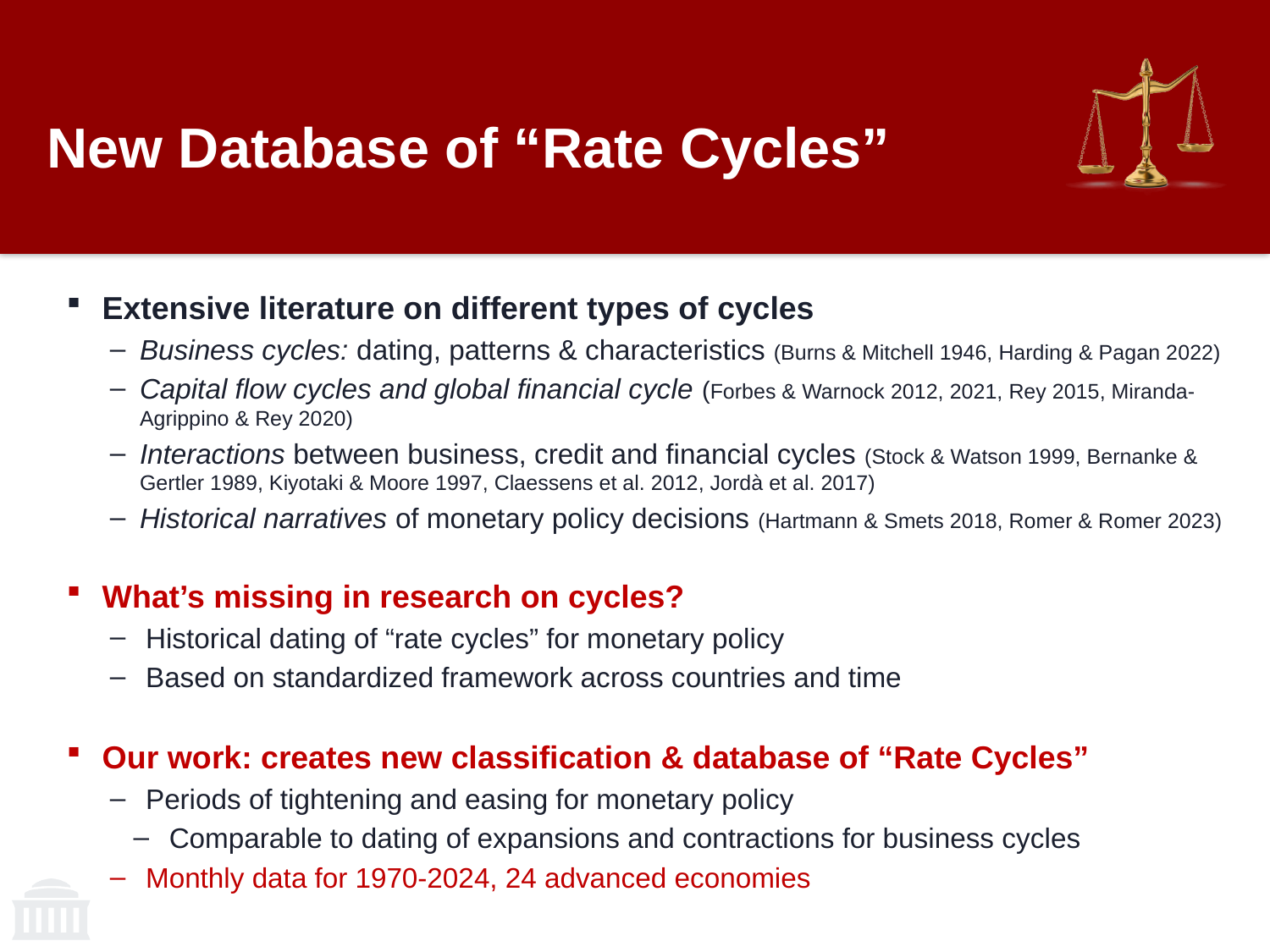

# New Database of “Rate Cycles”
Extensive literature on different types of cycles
Business cycles: dating, patterns & characteristics (Burns & Mitchell 1946, Harding & Pagan 2022)
Capital flow cycles and global financial cycle (Forbes & Warnock 2012, 2021, Rey 2015, Miranda-Agrippino & Rey 2020)
Interactions between business, credit and financial cycles (Stock & Watson 1999, Bernanke & Gertler 1989, Kiyotaki & Moore 1997, Claessens et al. 2012, Jordà et al. 2017)
Historical narratives of monetary policy decisions (Hartmann & Smets 2018, Romer & Romer 2023)

What’s missing in research on cycles?
Historical dating of “rate cycles” for monetary policy
Based on standardized framework across countries and time

Our work: creates new classification & database of “Rate Cycles”
Periods of tightening and easing for monetary policy
Comparable to dating of expansions and contractions for business cycles
Monthly data for 1970-2024, 24 advanced economies